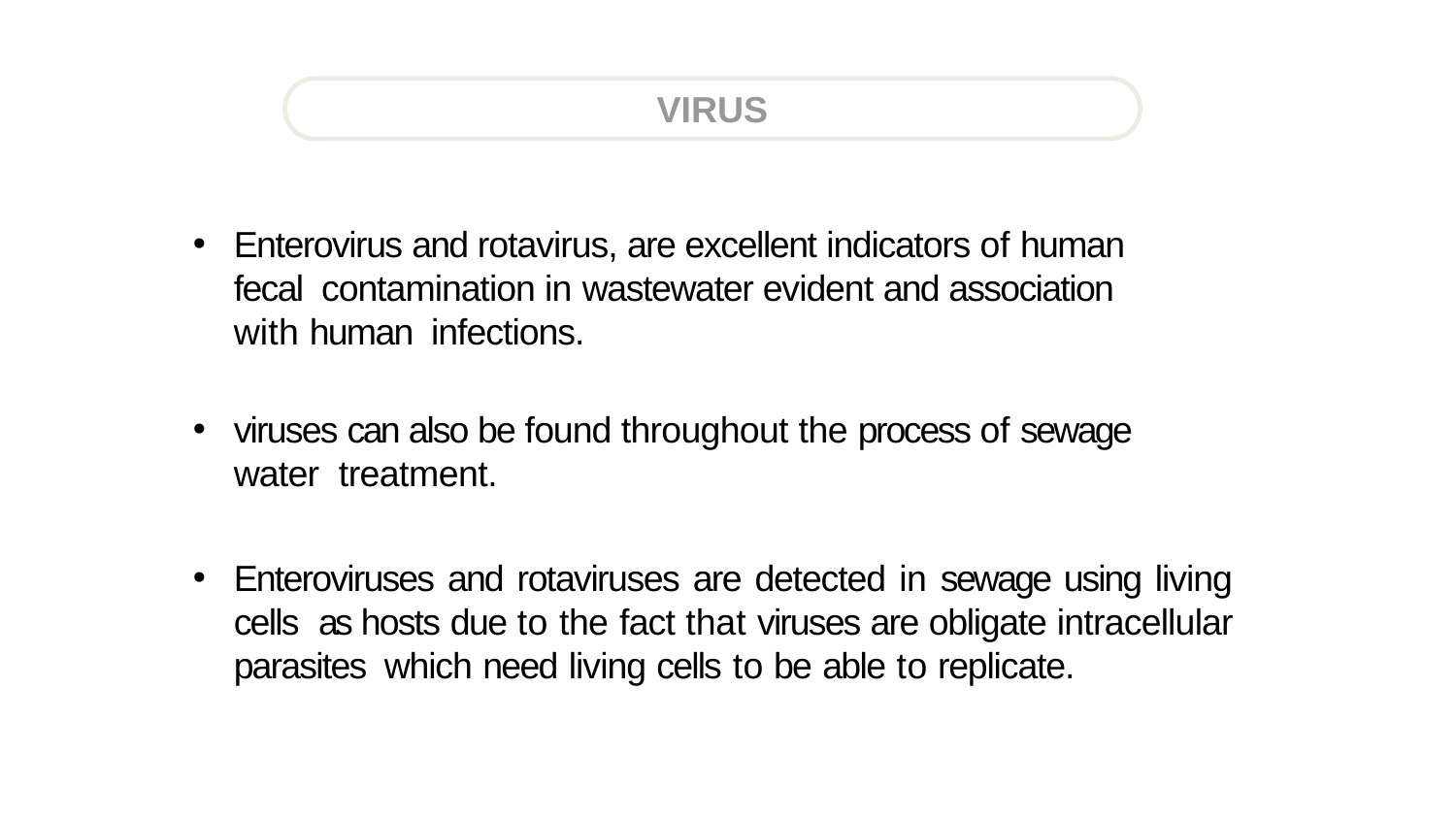

VIRUS
Enterovirus and rotavirus, are excellent indicators of human fecal  contamination in wastewater evident and association with human  infections.

viruses can also be found throughout the process of sewage water  treatment.

Enteroviruses and rotaviruses are detected in sewage using living cells  as hosts due to the fact that viruses are obligate intracellular parasites  which need living cells to be able to replicate.